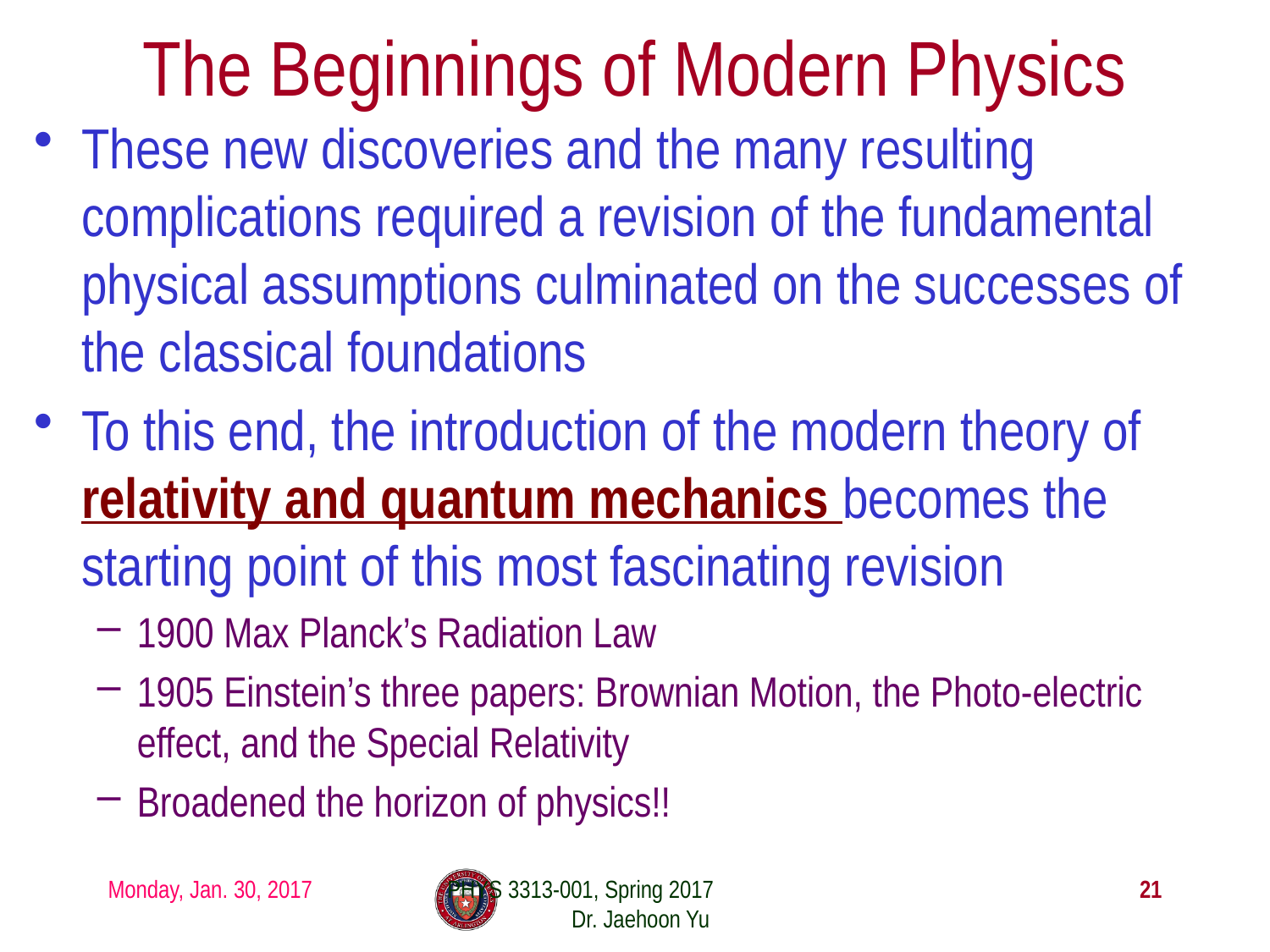

# The Beginnings of Modern Physics
These new discoveries and the many resulting complications required a revision of the fundamental physical assumptions culminated on the successes of the classical foundations
To this end, the introduction of the modern theory of relativity and quantum mechanics becomes the starting point of this most fascinating revision
1900 Max Planck’s Radiation Law
1905 Einstein’s three papers: Brownian Motion, the Photo-electric effect, and the Special Relativity
Broadened the horizon of physics!!
Monday, Jan. 30, 2017
PHYS 3313-001, Spring 2017                      Dr. Jaehoon Yu
21